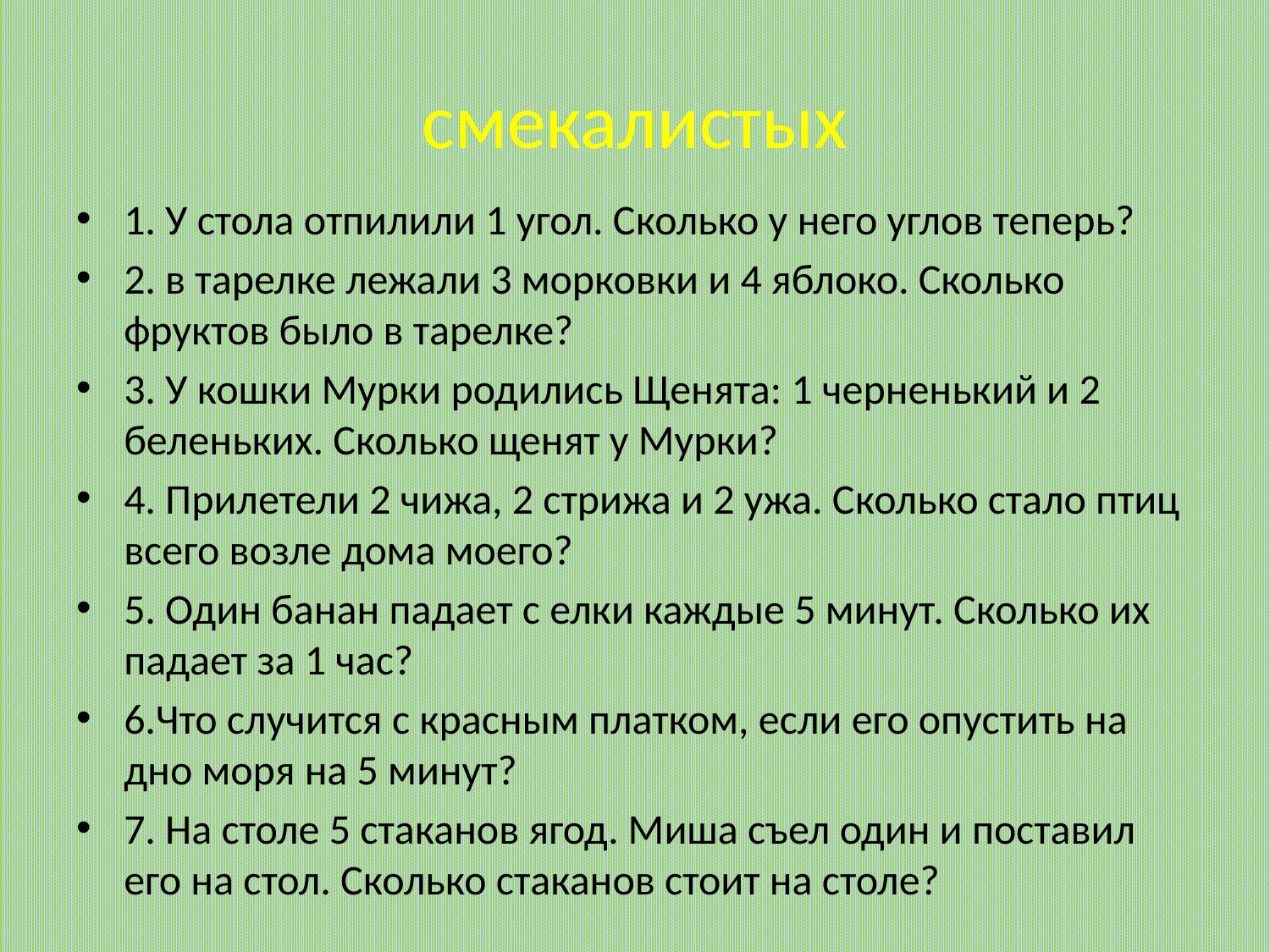

# смекалистых
1. У стола отпилили 1 угол. Сколько у него углов теперь?
2. в тарелке лежали 3 морковки и 4 яблоко. Сколько фруктов было в тарелке?
3. У кошки Мурки родились Щенята: 1 черненький и 2 беленьких. Сколько щенят у Мурки?
4. Прилетели 2 чижа, 2 стрижа и 2 ужа. Сколько стало птиц всего возле дома моего?
5. Один банан падает с елки каждые 5 минут. Сколько их падает за 1 час?
6.Что случится с красным платком, если его опустить на дно моря на 5 минут?
7. На столе 5 стаканов ягод. Миша съел один и поставил его на стол. Сколько стаканов стоит на столе?